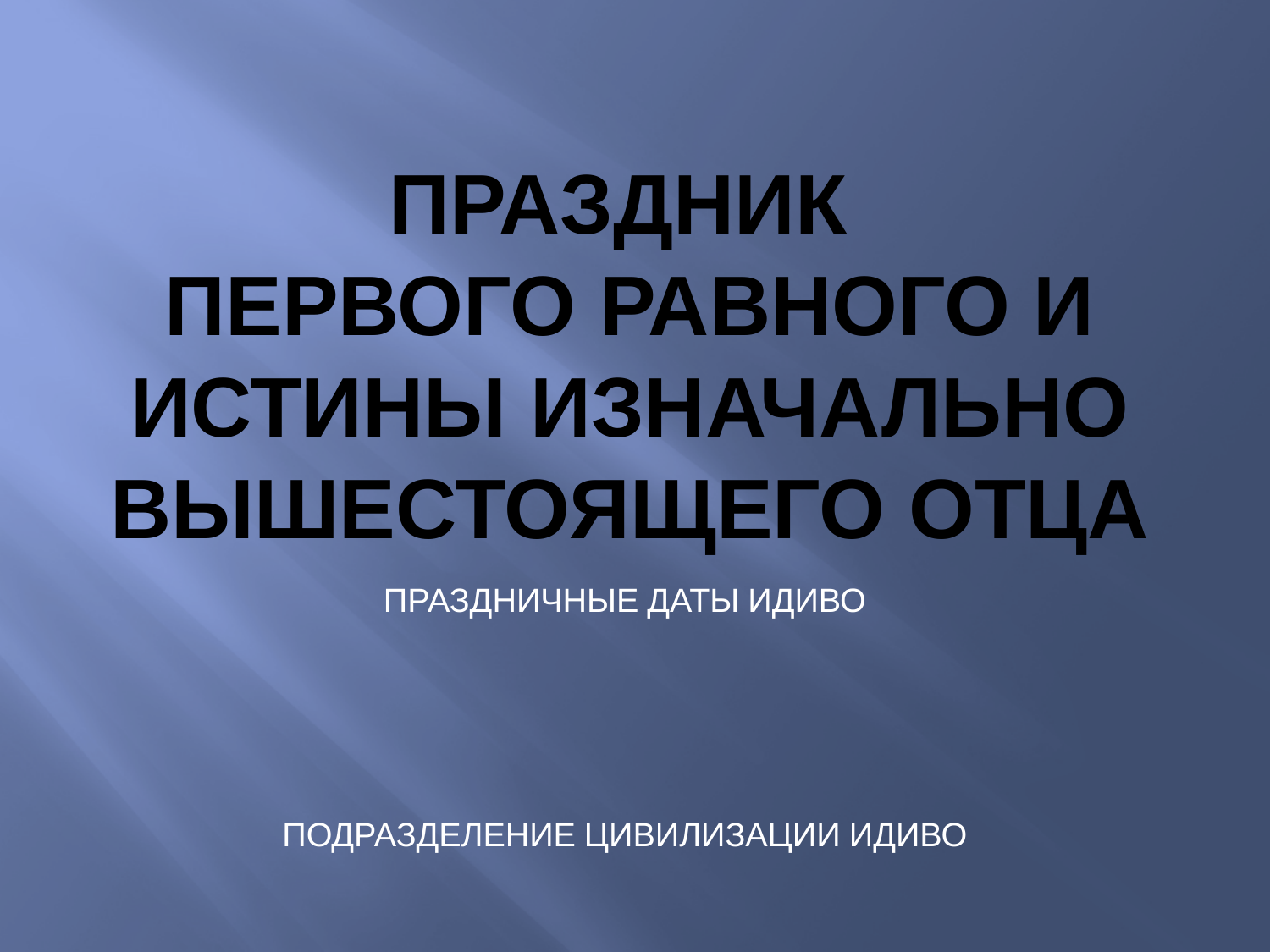

# ПРАЗДНИК ПЕРВОГО РАВНОГО И ИСТИНЫ ИЗНАЧАЛЬНО ВЫШЕСТОЯЩЕГО ОТЦА

ПРАЗДНИЧНЫЕ ДАТЫ ИДИВО

ПОДРАЗДЕЛЕНИЕ ЦИВИЛИЗАЦИИ ИДИВО